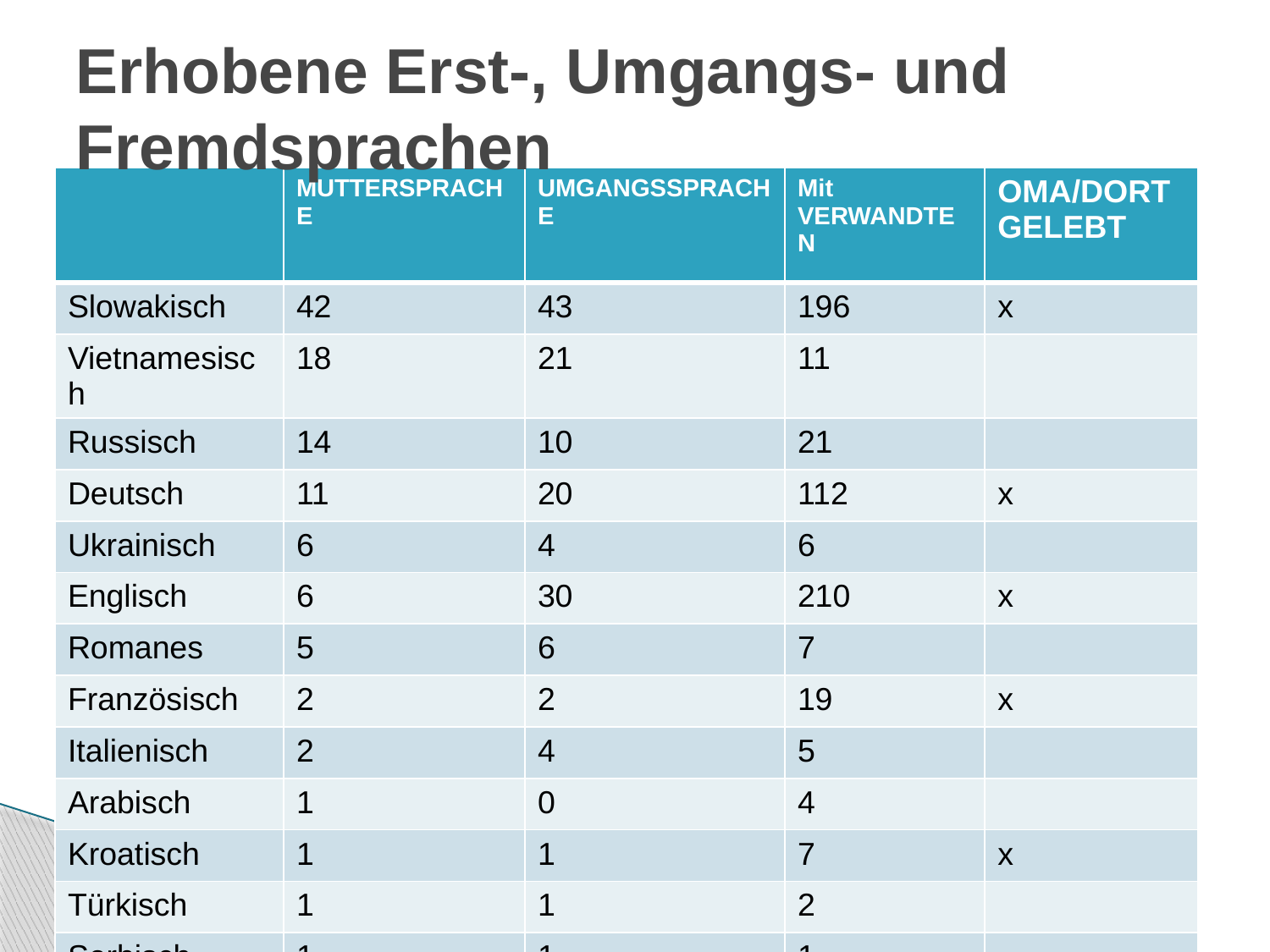

# Erhobene Erst-, Umgangs- und Fremdsprachen
|  | MUTTERSPRACHE | UMGANGSSPRACHE | Mit VERWANDTEN | OMA/DORT GELEBT |
| --- | --- | --- | --- | --- |
| Slowakisch | 42 | 43 | 196 | x |
| Vietnamesisch | 18 | 21 | 11 |  |
| Russisch | 14 | 10 | 21 |  |
| Deutsch | 11 | 20 | 112 | x |
| Ukrainisch | 6 | 4 | 6 |  |
| Englisch | 6 | 30 | 210 | x |
| Romanes | 5 | 6 | 7 |  |
| Französisch | 2 | 2 | 19 | x |
| Italienisch | 2 | 4 | 5 |  |
| Arabisch | 1 | 0 | 4 |  |
| Kroatisch | 1 | 1 | 7 | x |
| Türkisch | 1 | 1 | 2 |  |
| Serbisch | 1 | 1 | 1 |  |